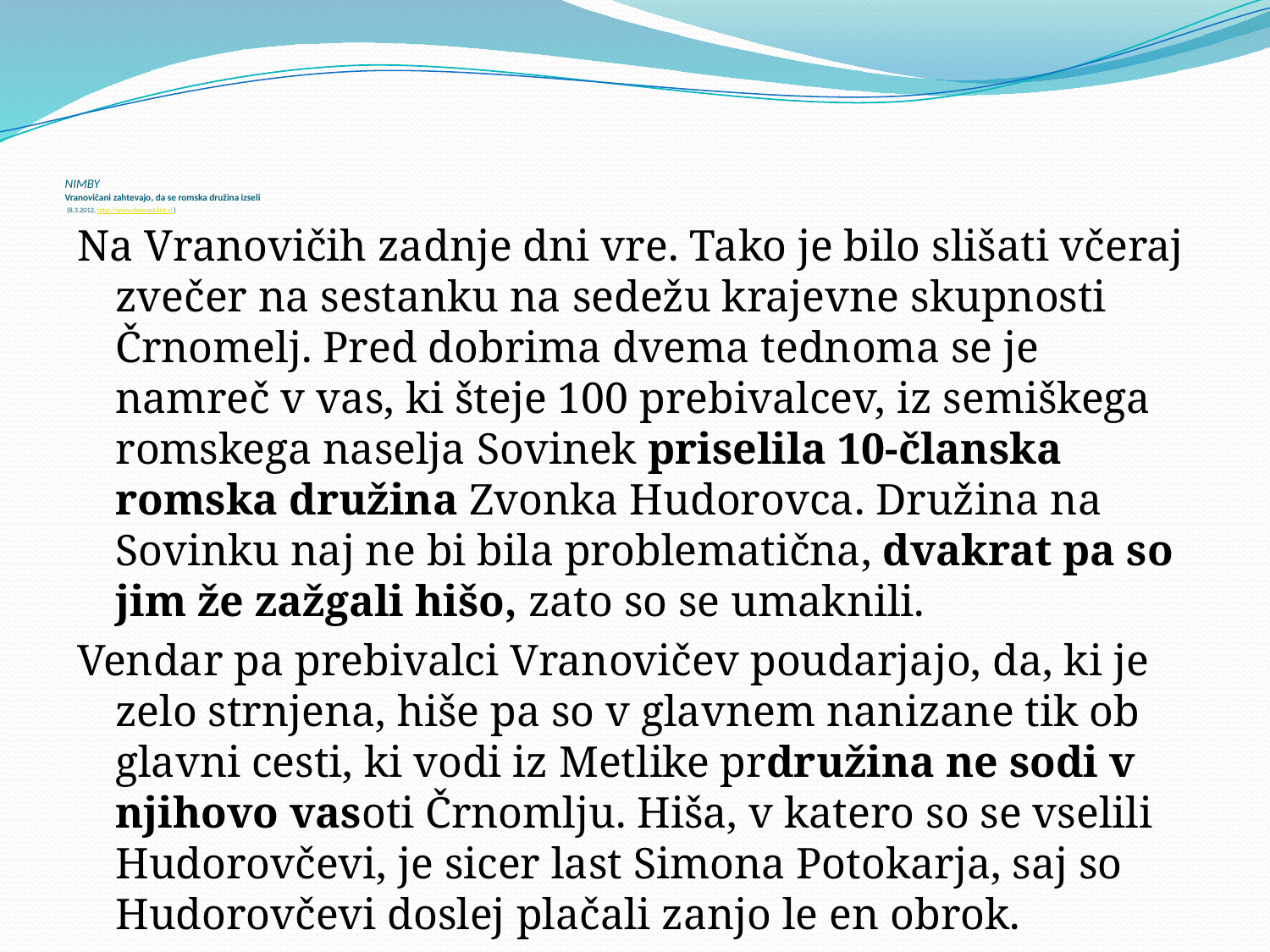

# NIMBY Vranovičani zahtevajo, da se romska družina izseli (8.3.2012, http://www.dolenjskilist.si )
Na Vranovičih zadnje dni vre. Tako je bilo slišati včeraj zvečer na sestanku na sedežu krajevne skupnosti Črnomelj. Pred dobrima dvema tednoma se je namreč v vas, ki šteje 100 prebivalcev, iz semiškega romskega naselja Sovinek priselila 10-članska romska družina Zvonka Hudorovca. Družina na Sovinku naj ne bi bila problematična, dvakrat pa so jim že zažgali hišo, zato so se umaknili.
Vendar pa prebivalci Vranovičev poudarjajo, da, ki je zelo strnjena, hiše pa so v glavnem nanizane tik ob glavni cesti, ki vodi iz Metlike prdružina ne sodi v njihovo vasoti Črnomlju. Hiša, v katero so se vselili Hudorovčevi, je sicer last Simona Potokarja, saj so Hudorovčevi doslej plačali zanjo le en obrok.